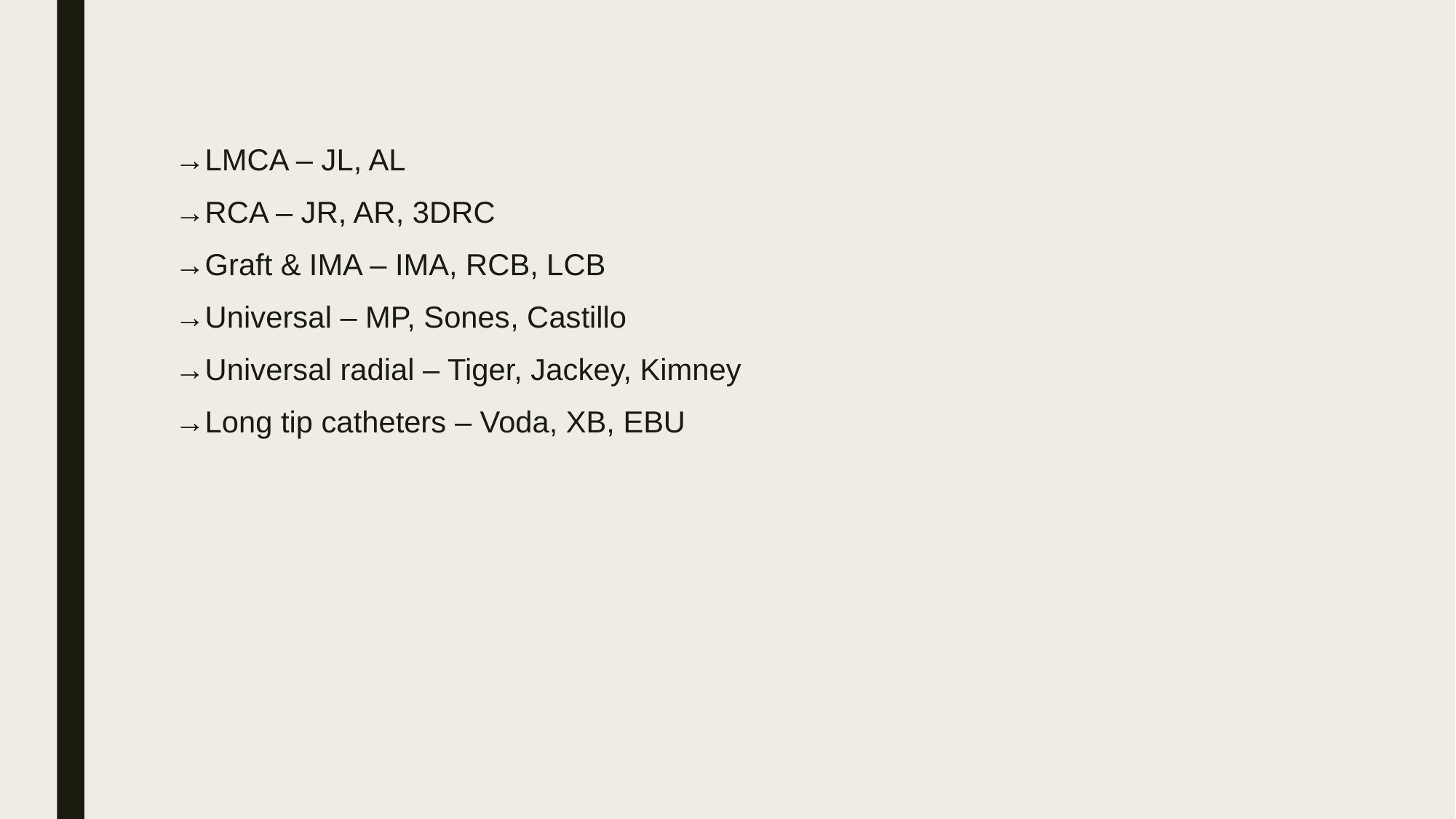

→LMCA – JL, AL
→RCA – JR, AR, 3DRC
→Graft & IMA – IMA, RCB, LCB
→Universal – MP, Sones, Castillo
→Universal radial – Tiger, Jackey, Kimney
→Long tip catheters – Voda, XB, EBU